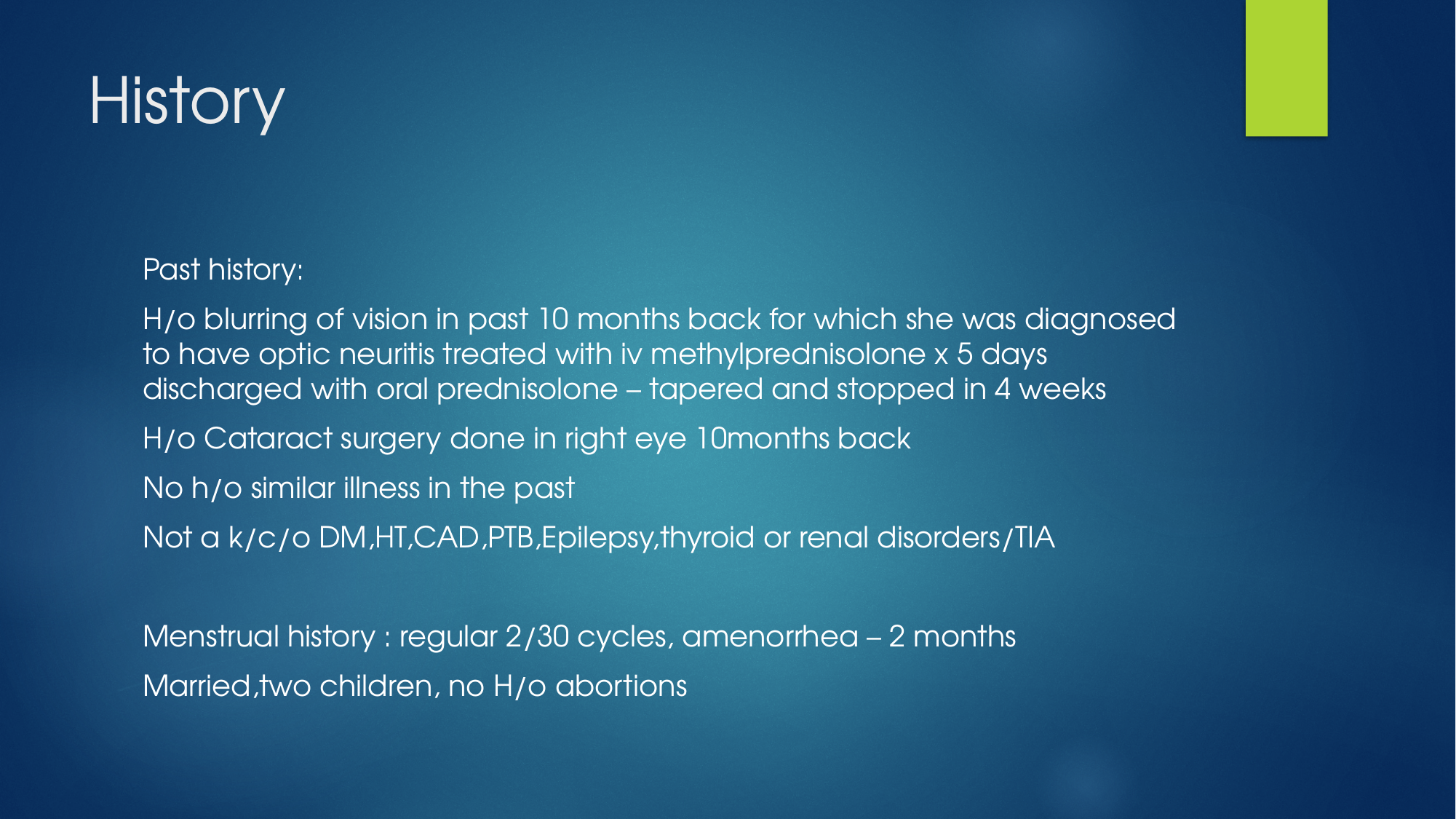

# History
Past history:
H/o blurring of vision in past 10 months back for which she was diagnosed to have optic neuritis treated with iv methylprednisolone x 5 days discharged with oral prednisolone – tapered and stopped in 4 weeks
H/o Cataract surgery done in right eye 10months back
No h/o similar illness in the past
Not a k/c/o DM,HT,CAD,PTB,Epilepsy,thyroid or renal disorders/TIA

Menstrual history : regular 2/30 cycles, amenorrhea – 2 months
Married,two children, no H/o abortions